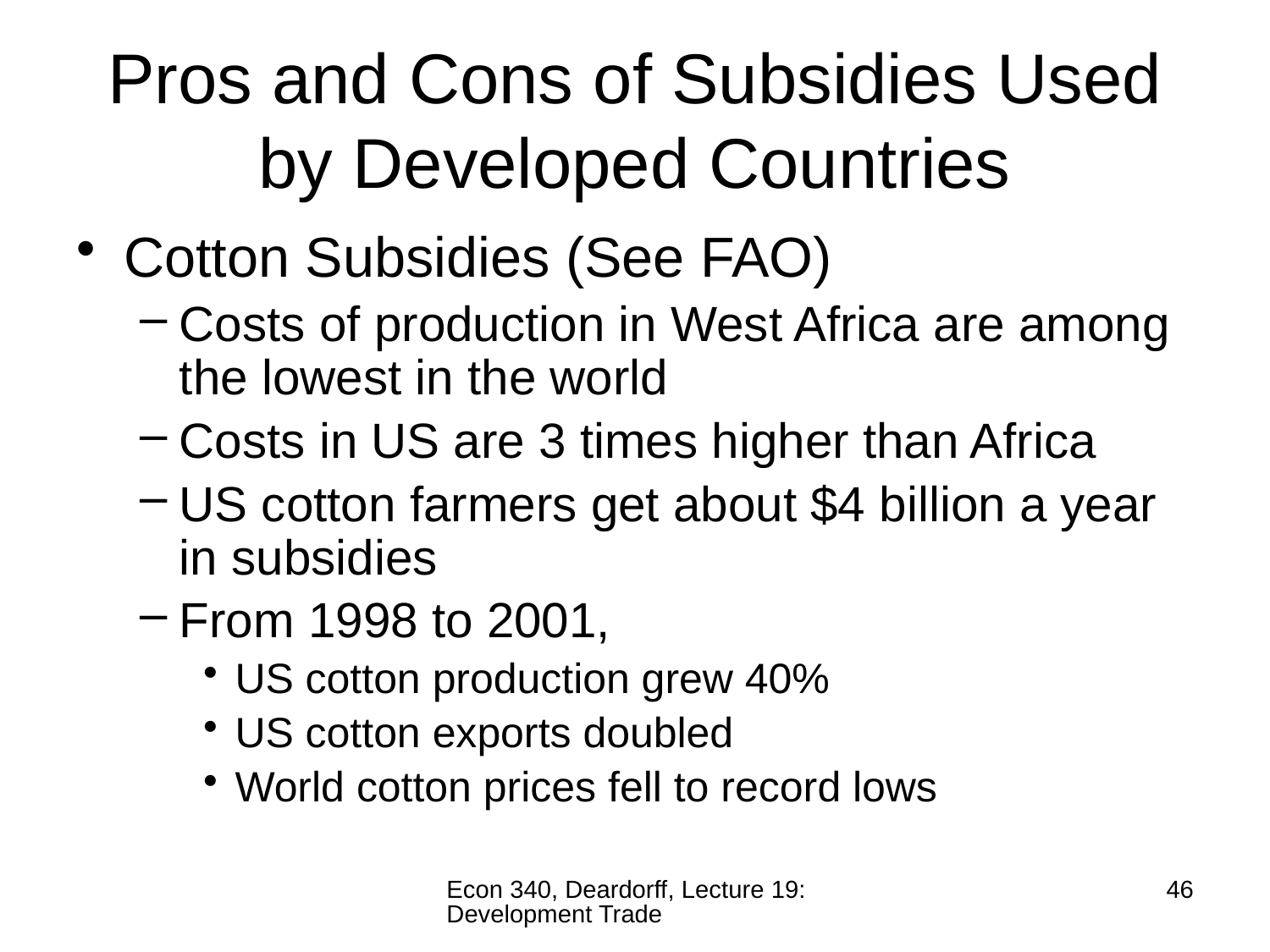

# Pros and Cons of Subsidies Used by Developed Countries
Cotton Subsidies (See FAO)
Costs of production in West Africa are among the lowest in the world
Costs in US are 3 times higher than Africa
US cotton farmers get about $4 billion a year in subsidies
From 1998 to 2001,
US cotton production grew 40%
US cotton exports doubled
World cotton prices fell to record lows
Econ 340, Deardorff, Lecture 19: Development Trade
46